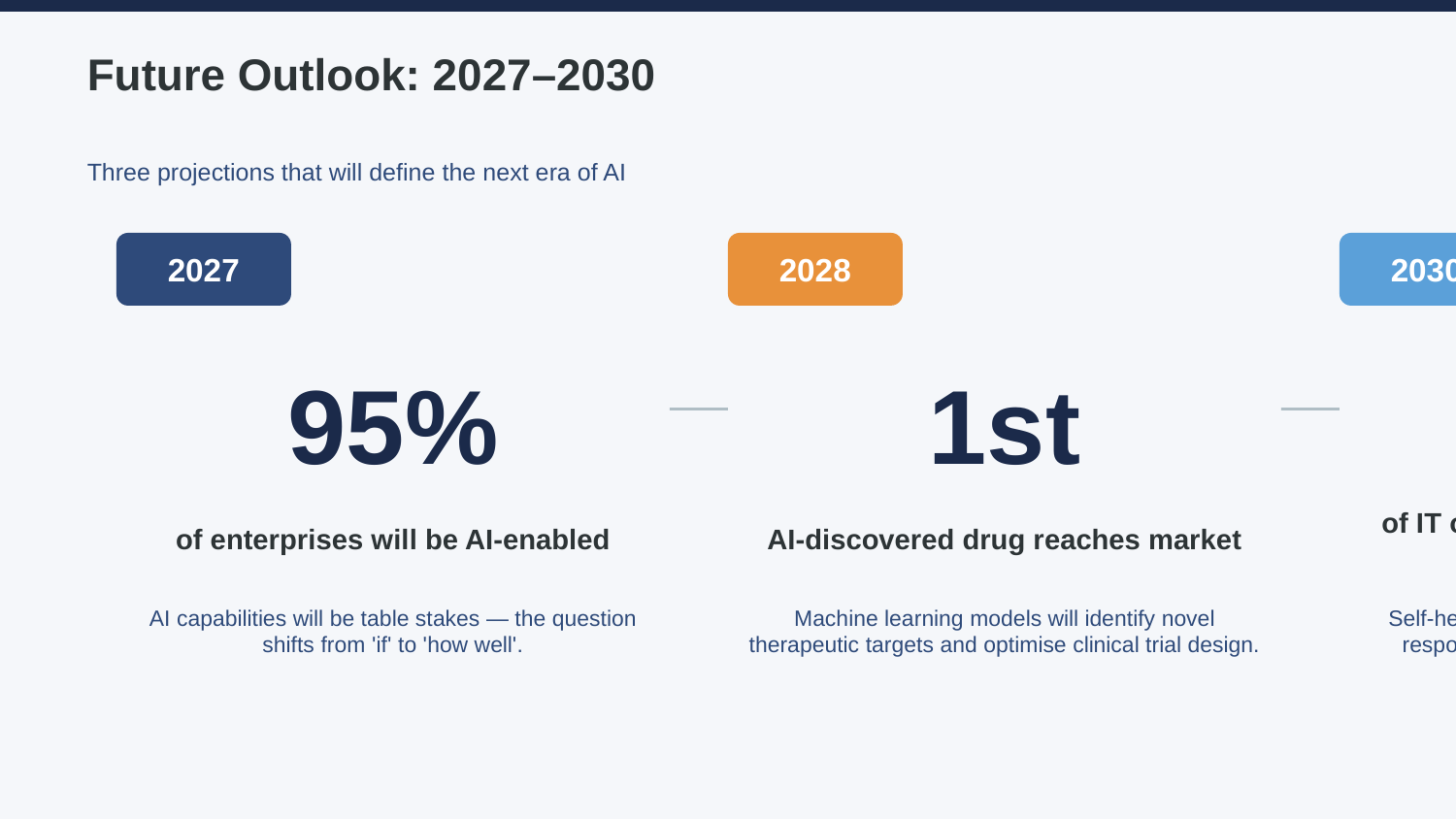

Future Outlook: 2027–2030
Three projections that will define the next era of AI

2027

2028

2030
95%
1st
40%

of enterprises will be AI-enabled
AI-discovered drug reaches market
of IT ops managed by autonomous agents
AI capabilities will be table stakes — the question shifts from 'if' to 'how well'.
Machine learning models will identify novel therapeutic targets and optimise clinical trial design.
Self-healing infrastructure, automated incident response, and predictive capacity planning.
The State of AI in 2026
13 / 15